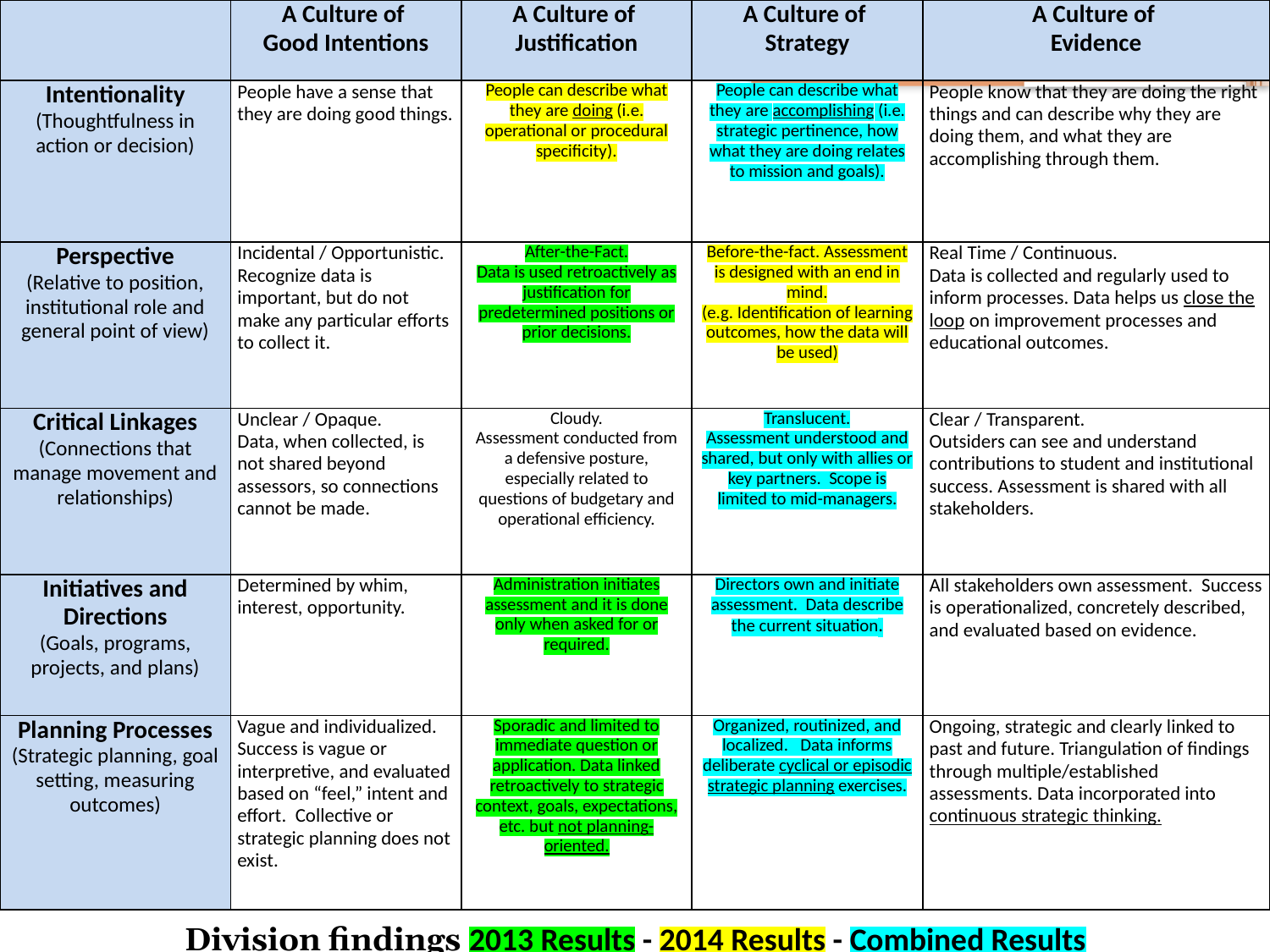

|  | A Culture of Good Intentions | A Culture of Justification | A Culture of Strategy | A Culture of Evidence |
| --- | --- | --- | --- | --- |
| Intentionality (Thoughtfulness in action or decision) | People have a sense that they are doing good things. | People can describe what they are doing (i.e. operational or procedural specificity). | People can describe what they are accomplishing (i.e. strategic pertinence, how what they are doing relates to mission and goals). | People know that they are doing the right things and can describe why they are doing them, and what they are accomplishing through them. |
| Perspective (Relative to position, institutional role and general point of view) | Incidental / Opportunistic. Recognize data is important, but do not make any particular efforts to collect it. | After-the-Fact. Data is used retroactively as justification for predetermined positions or prior decisions. | Before-the-fact. Assessment is designed with an end in mind. (e.g. Identification of learning outcomes, how the data will be used) | Real Time / Continuous. Data is collected and regularly used to inform processes. Data helps us close the loop on improvement processes and educational outcomes. |
| Critical Linkages (Connections that manage movement and relationships) | Unclear / Opaque. Data, when collected, is not shared beyond assessors, so connections cannot be made. | Cloudy. Assessment conducted from a defensive posture, especially related to questions of budgetary and operational efficiency. | Translucent. Assessment understood and shared, but only with allies or key partners. Scope is limited to mid-managers. | Clear / Transparent. Outsiders can see and understand contributions to student and institutional success. Assessment is shared with all stakeholders. |
| Initiatives and Directions (Goals, programs, projects, and plans) | Determined by whim, interest, opportunity. | Administration initiates assessment and it is done only when asked for or required. | Directors own and initiate assessment. Data describe the current situation. | All stakeholders own assessment. Success is operationalized, concretely described, and evaluated based on evidence. |
| Planning Processes (Strategic planning, goal setting, measuring outcomes) | Vague and individualized. Success is vague or interpretive, and evaluated based on “feel,” intent and effort. Collective or strategic planning does not exist. | Sporadic and limited to immediate question or application. Data linked retroactively to strategic context, goals, expectations, etc. but not planning-oriented. | Organized, routinized, and localized. Data informs deliberate cyclical or episodic strategic planning exercises. | Ongoing, strategic and clearly linked to past and future. Triangulation of findings through multiple/established assessments. Data incorporated into continuous strategic thinking. |
Division findings 2013 Results - 2014 Results - Combined Results